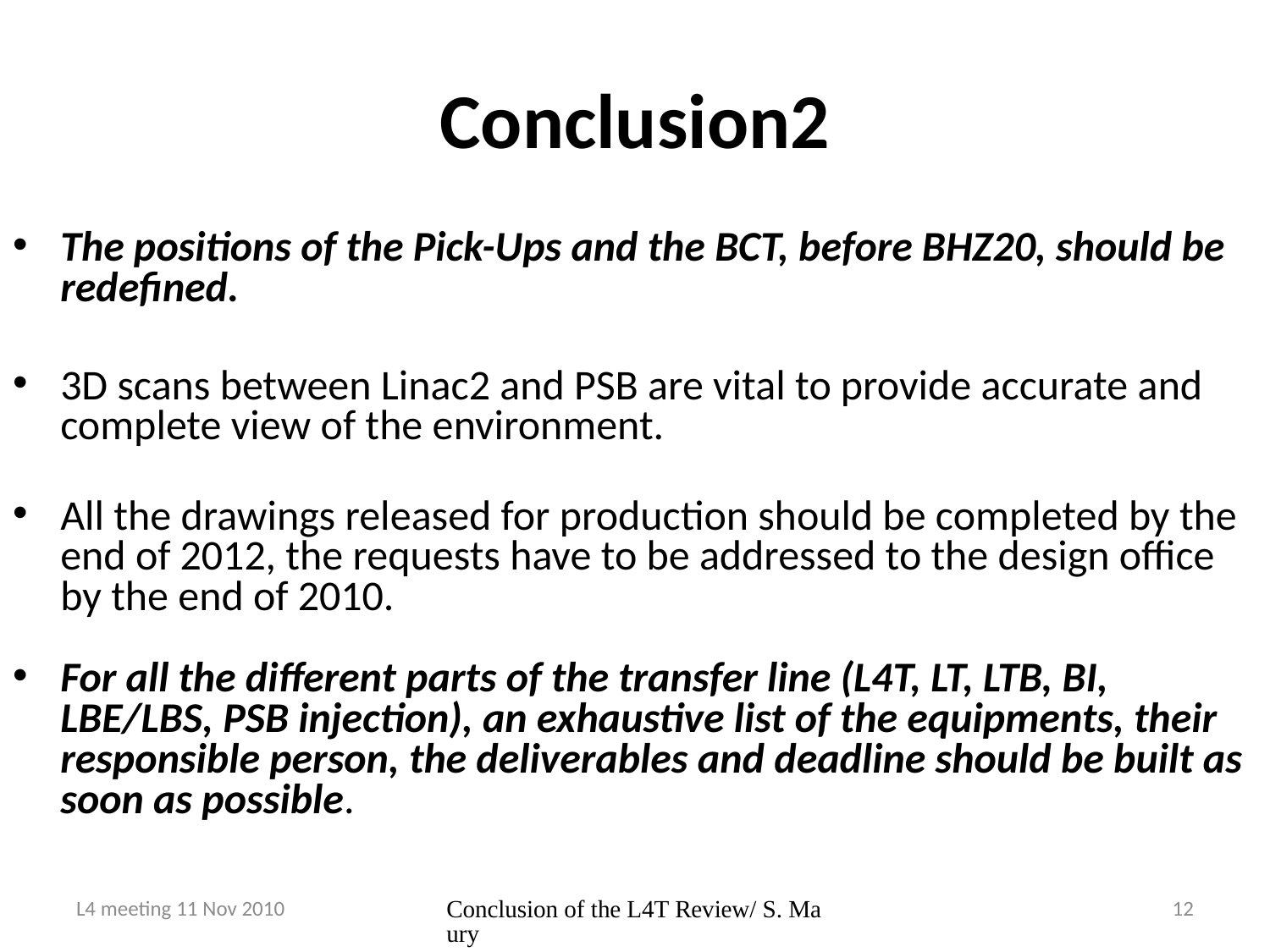

# Conclusion2
The positions of the Pick-Ups and the BCT, before BHZ20, should be redefined.

3D scans between Linac2 and PSB are vital to provide accurate and complete view of the environment.

All the drawings released for production should be completed by the end of 2012, the requests have to be addressed to the design office by the end of 2010.

For all the different parts of the transfer line (L4T, LT, LTB, BI, LBE/LBS, PSB injection), an exhaustive list of the equipments, their responsible person, the deliverables and deadline should be built as soon as possible.

L4 meeting 11 Nov 2010
Conclusion of the L4T Review/ S. Maury
12